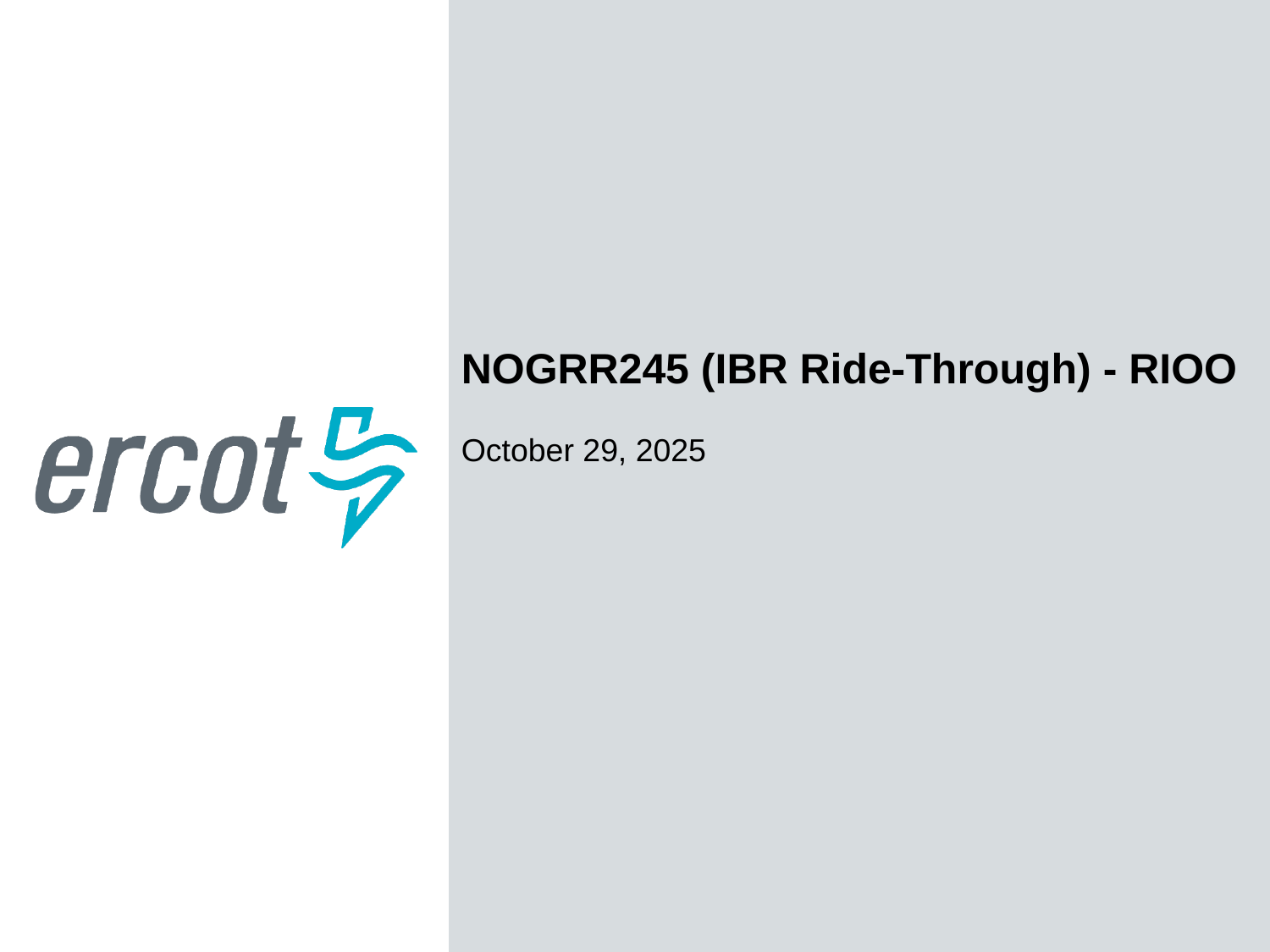

NOGRR245 (IBR Ride-Through) - RIOO

October 29, 2025